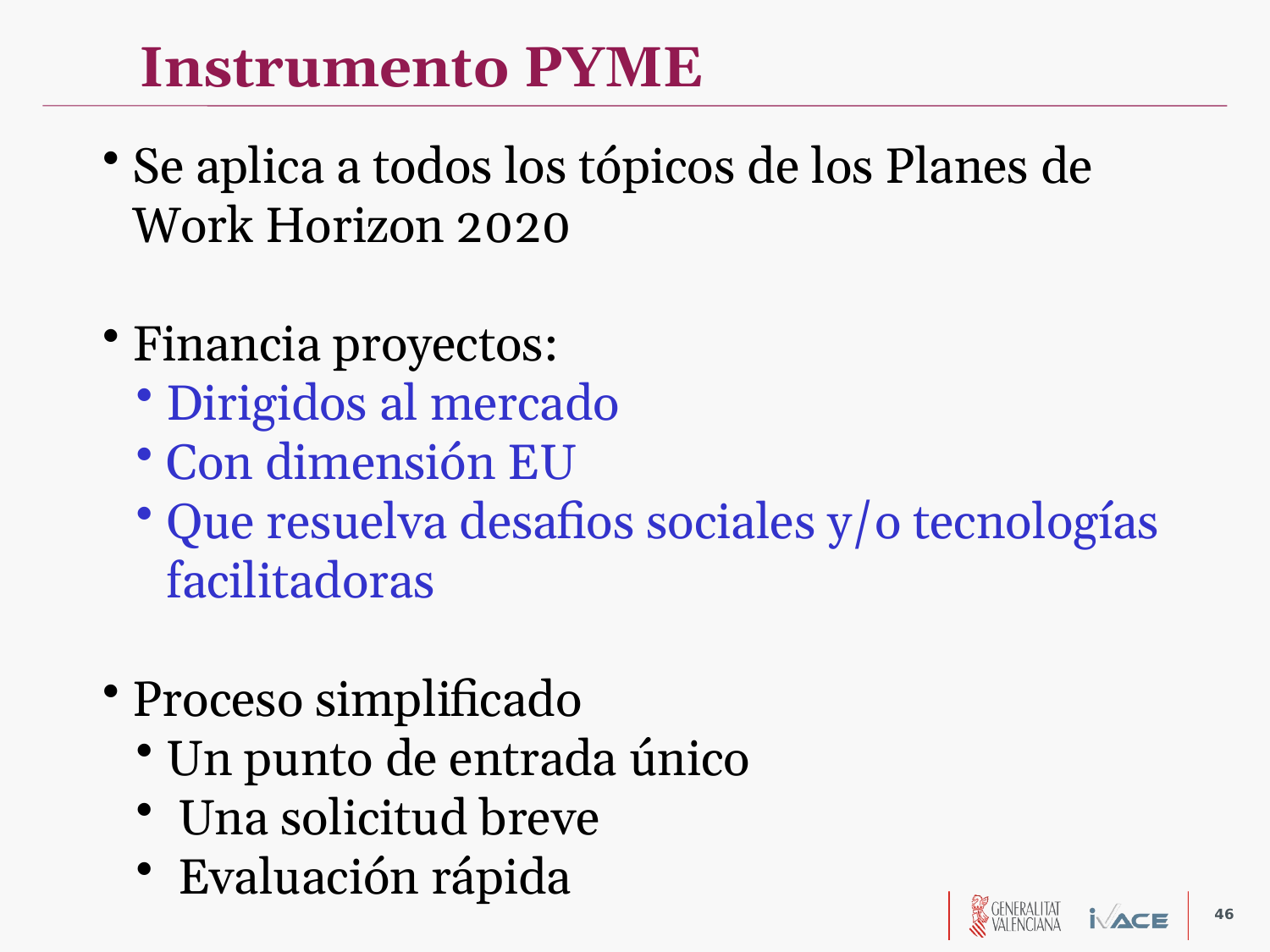

Instrumento PYME
Se aplica a todos los tópicos de los Planes de   Work Horizon 2020

Financia proyectos:
Dirigidos al mercado
Con dimensión EU
Que resuelva desafios sociales y/o tecnologías facilitadoras

Proceso simplificado
Un punto de entrada único
 Una solicitud breve
 Evaluación rápida

46